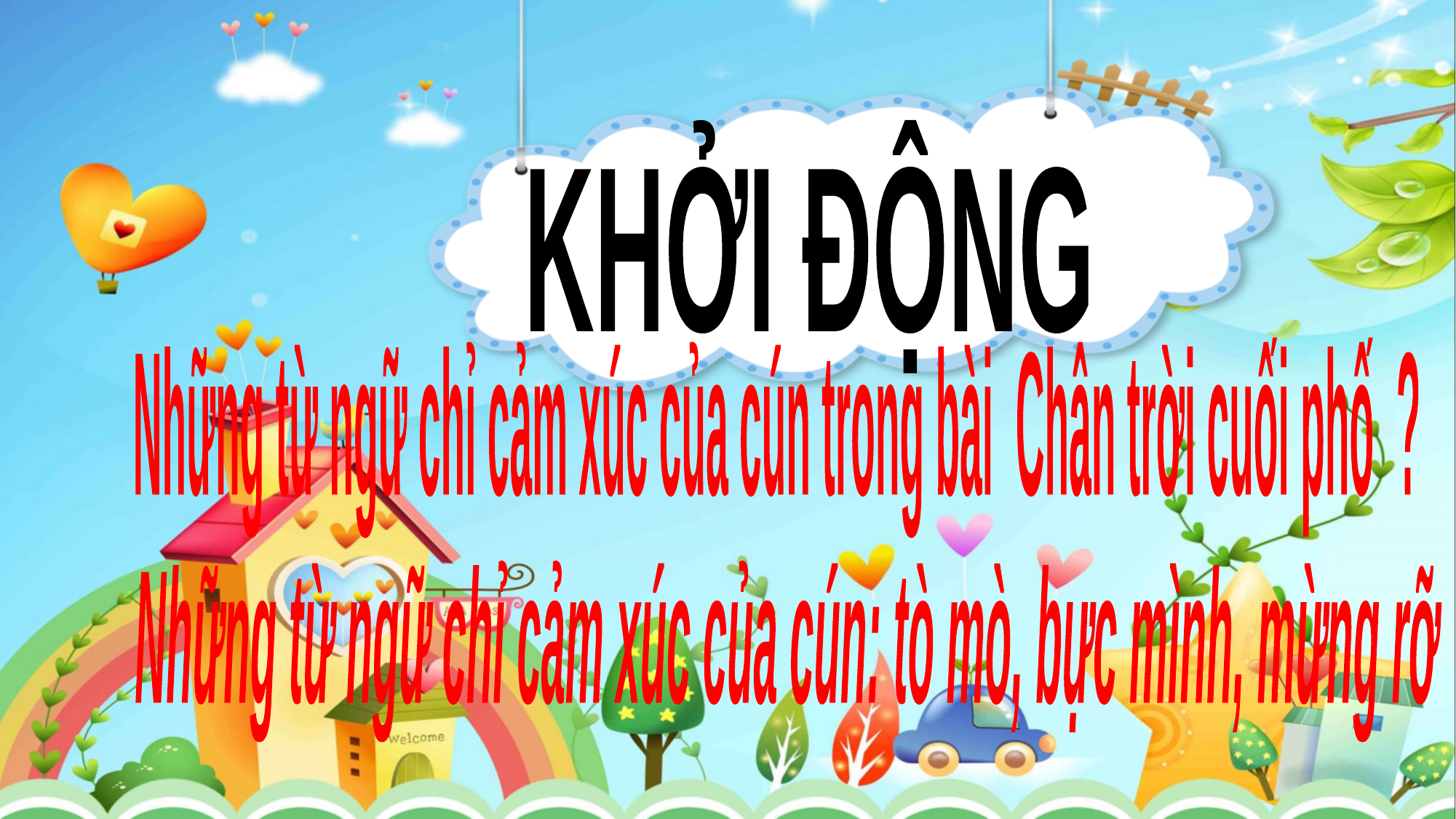

KHỞI ĐỘNG
Những từ ngữ chỉ cảm xúc của cún trong bài  Chân trời cuối phố  ?
Những từ ngữ chỉ cảm xúc của cún: tò mò, bực mình, mừng rỡ